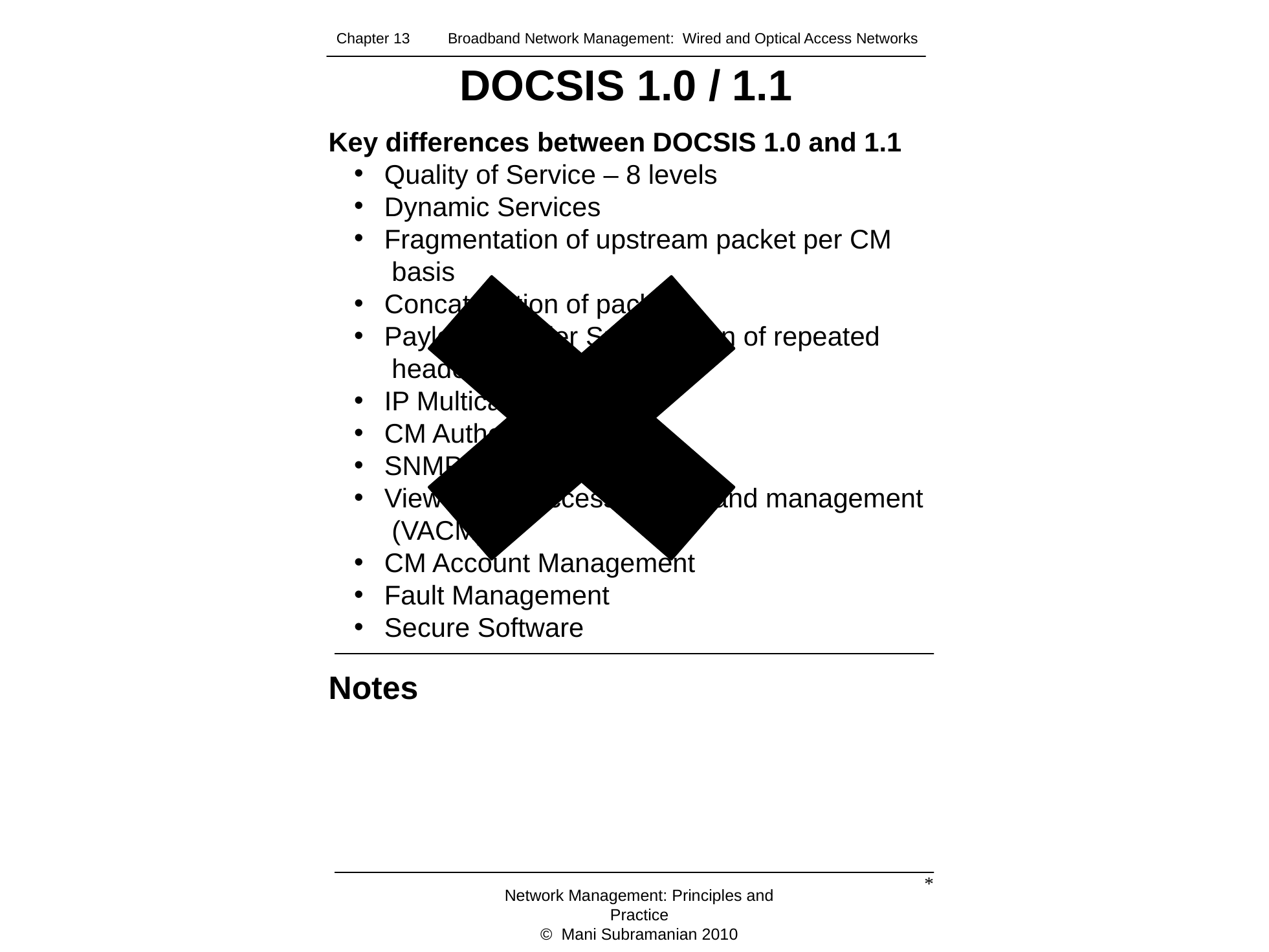

Chapter 13         Broadband Network Management:  Wired and Optical Access Networks
# DOCSIS 1.0 / 1.1

Key differences between DOCSIS 1.0 and 1.1
 Quality of Service – 8 levels
 Dynamic Services
 Fragmentation of upstream packet per CM
  basis
 Concatenation of packets
 Payload Header Suppression of repeated
  header
 IP Multicast using IGMP
 CM Authentication
 SNMPv3 security
 View-based access control and management
  (VACM)
 CM Account Management
 Fault Management
 Secure Software

Notes
*
Network Management: Principles and Practice
©  Mani Subramanian 2010